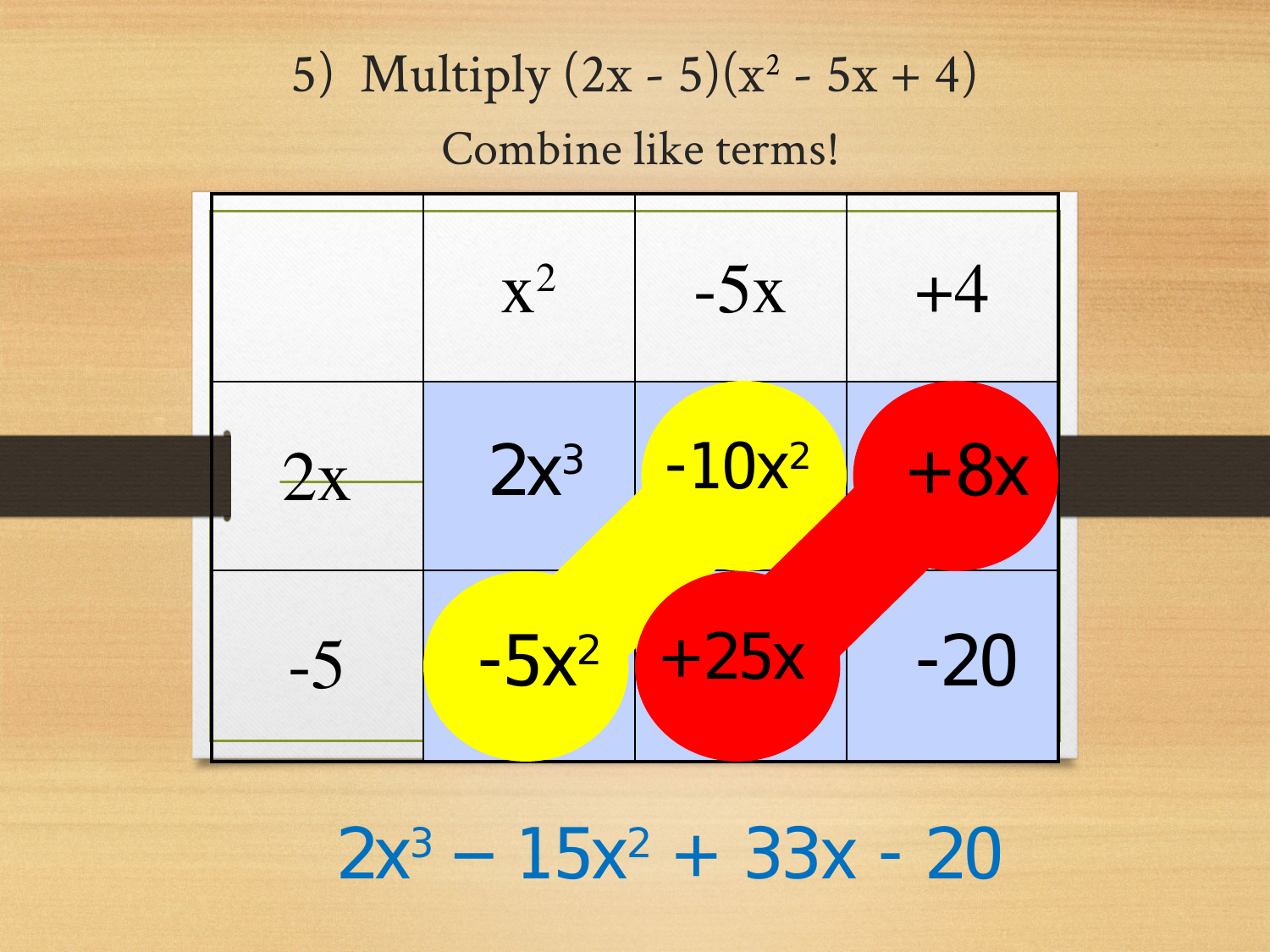

# 5)  Multiply (2x - 5)(x2 - 5x + 4) Combine like terms!
|  | x2 | -5x | +4 |
| --- | --- | --- | --- |
| 2x |  |  |  |
| -5 |  |  |  |

2x3
-10x2
+8x
-5x2
+25x
-20
2x3 – 15x2 + 33x - 20